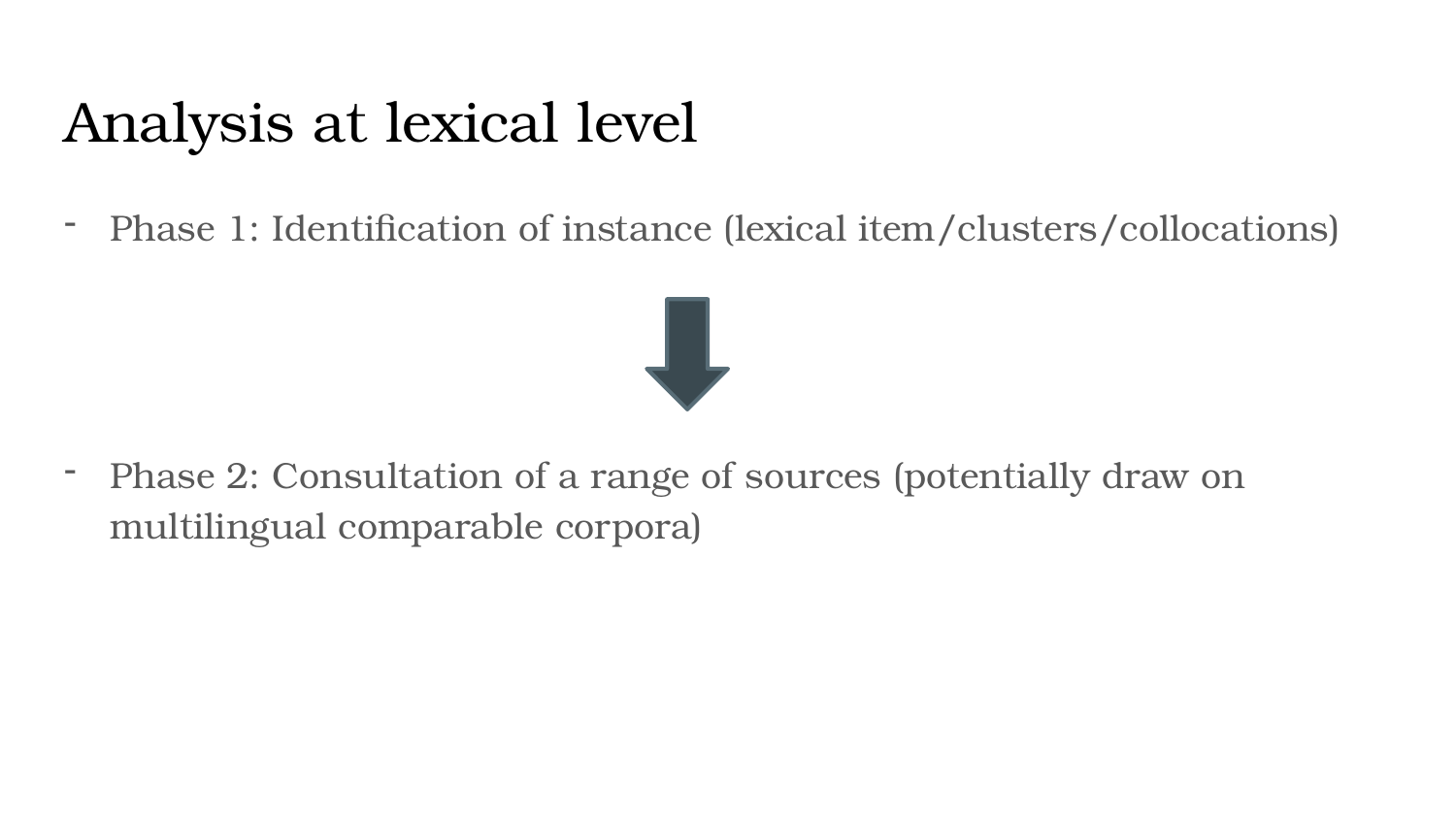

# Analysis at lexical level
Phase 1: Identification of instance (lexical item/clusters/collocations)

Phase 2: Consultation of a range of sources (potentially draw on multilingual comparable corpora)